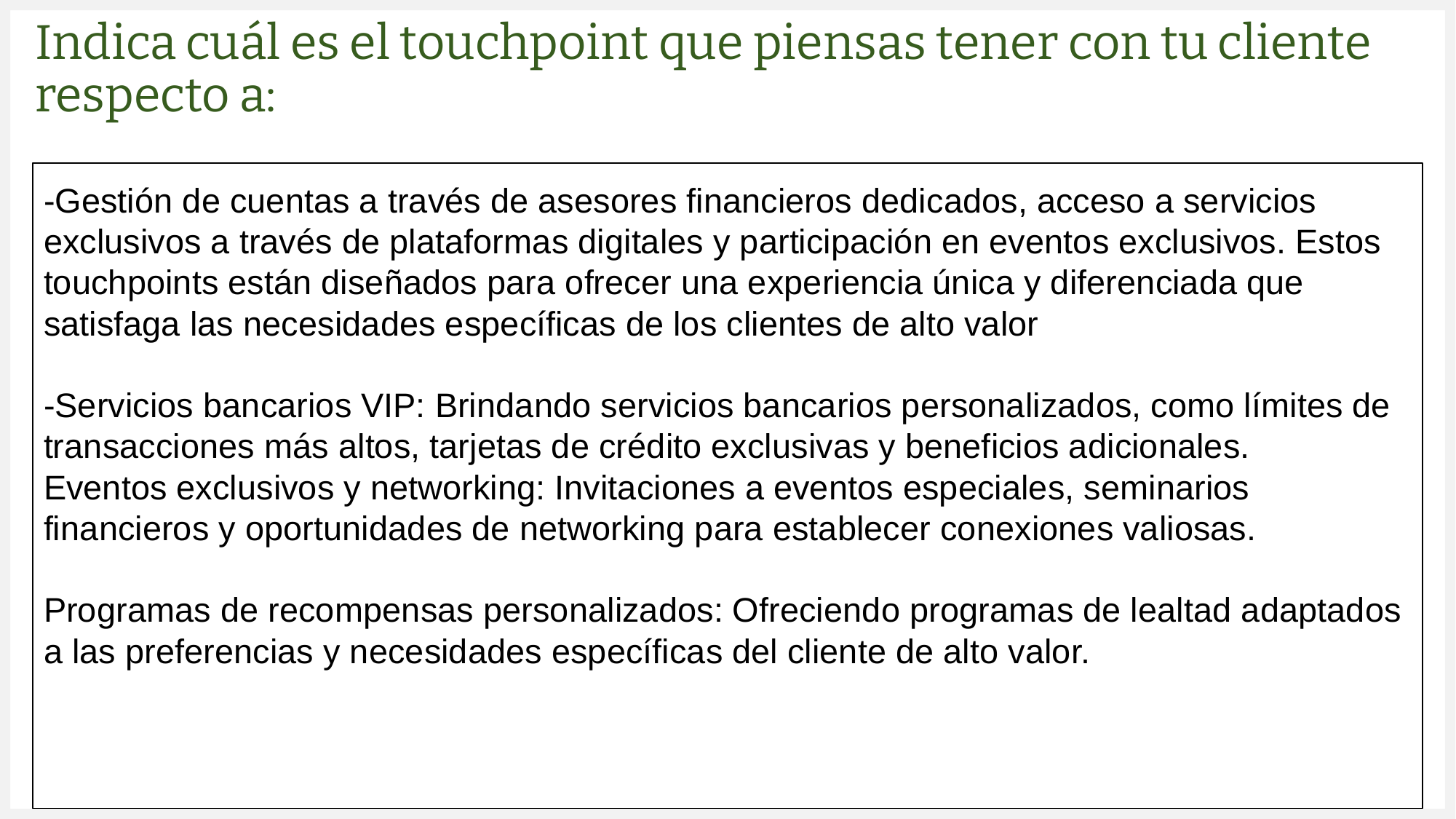

# Indica cuál es el touchpoint que piensas tener con tu cliente respecto a:

-Gestión de cuentas a través de asesores financieros dedicados, acceso a servicios exclusivos a través de plataformas digitales y participación en eventos exclusivos. Estos touchpoints están diseñados para ofrecer una experiencia única y diferenciada que satisfaga las necesidades específicas de los clientes de alto valor
-Servicios bancarios VIP: Brindando servicios bancarios personalizados, como límites de transacciones más altos, tarjetas de crédito exclusivas y beneficios adicionales.
Eventos exclusivos y networking: Invitaciones a eventos especiales, seminarios financieros y oportunidades de networking para establecer conexiones valiosas.
Programas de recompensas personalizados: Ofreciendo programas de lealtad adaptados a las preferencias y necesidades específicas del cliente de alto valor.